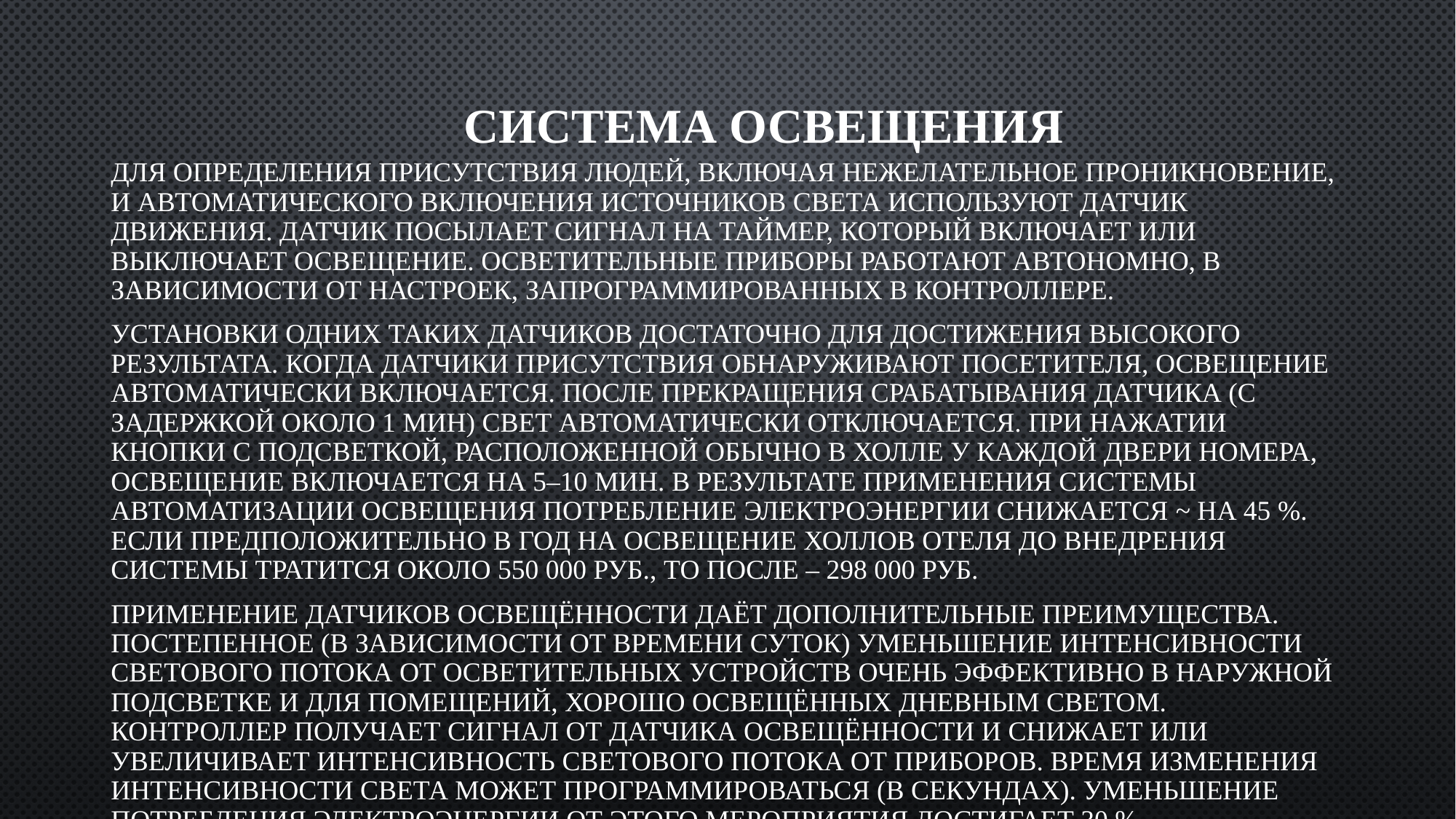

# Система освещения
Для определения присутствия людей, включая нежелательное проникновение, и автоматического включения источников света используют датчик движения. Датчик посылает сигнал на таймер, который включает или выключает освещение. Осветительные приборы работают автономно, в зависимости от настроек, запрограммированных в контроллере.
Установки одних таких датчиков достаточно для достижения высокого результата. Когда датчики присутствия обнаруживают посетителя, освещение автоматически включается. После прекращения срабатывания датчика (с задержкой около 1 мин) свет автоматически отключается. При нажатии кнопки с подсветкой, расположенной обычно в холле у каждой двери номера, освещение включается на 5–10 мин. В результате применения системы автоматизации освещения потребление электроэнергии снижается ~ на 45 %. Если предположительно в год на освещение холлов отеля до внедрения системы тратится около 550 000 руб., то после – 298 000 руб.
Применение датчиков освещённости даёт дополнительные преимущества. Постепенное (в зависимости от времени суток) уменьшение интенсивности светового потока от осветительных устройств очень эффективно в наружной подсветке и для помещений, хорошо освещённых дневным светом. Контроллер получает сигнал от датчика освещённости и снижает или увеличивает интенсивность светового потока от приборов. Время изменения интенсивности света может программироваться (в секундах). Уменьшение потребления электроэнергии от этого мероприятия достигает 30 %.